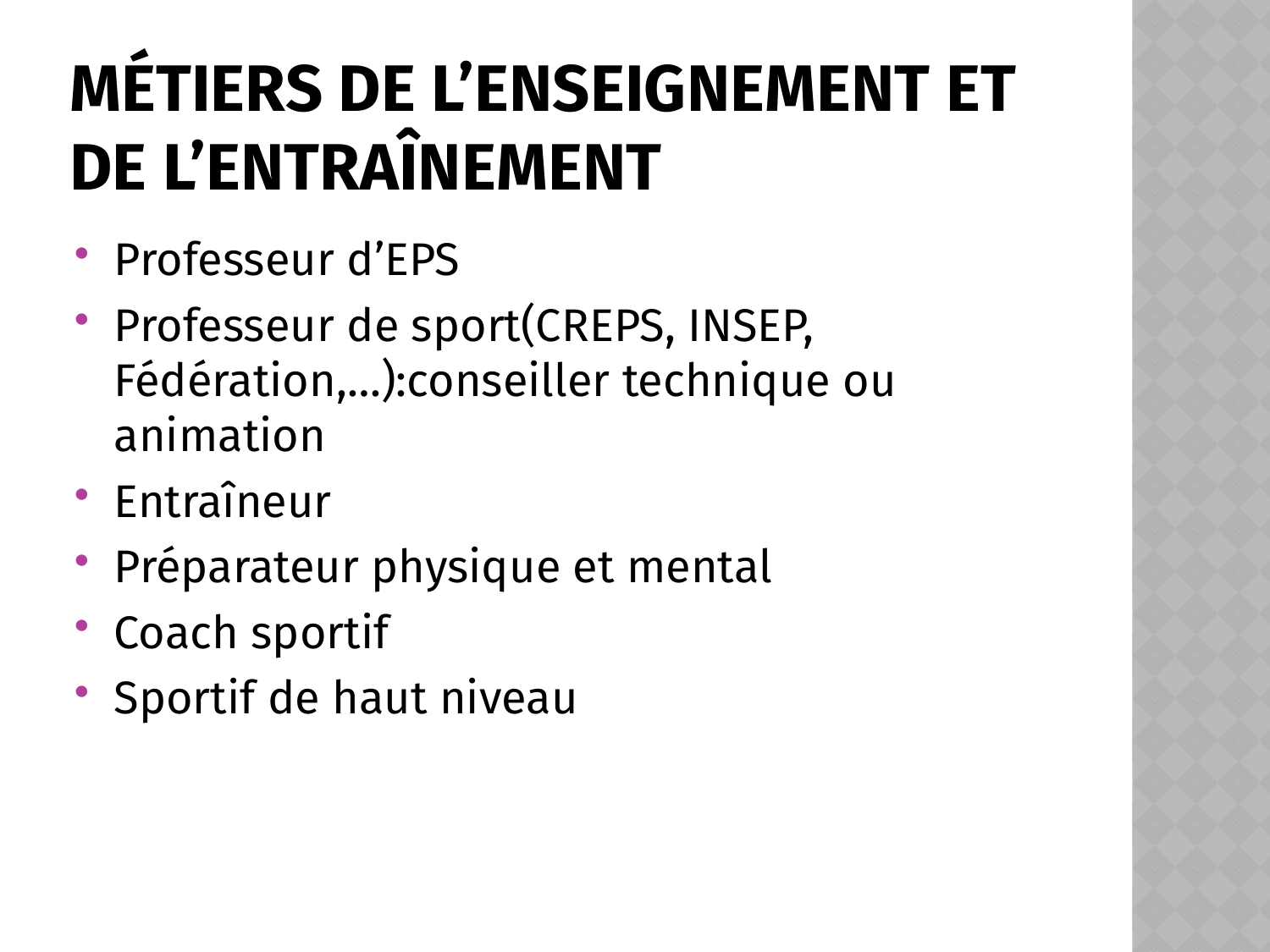

# Métiers de l’enseignement et de l’entraînement
Professeur d’EPS
Professeur de sport(CREPS, INSEP, Fédération,…):conseiller technique ou animation
Entraîneur
Préparateur physique et mental
Coach sportif
Sportif de haut niveau